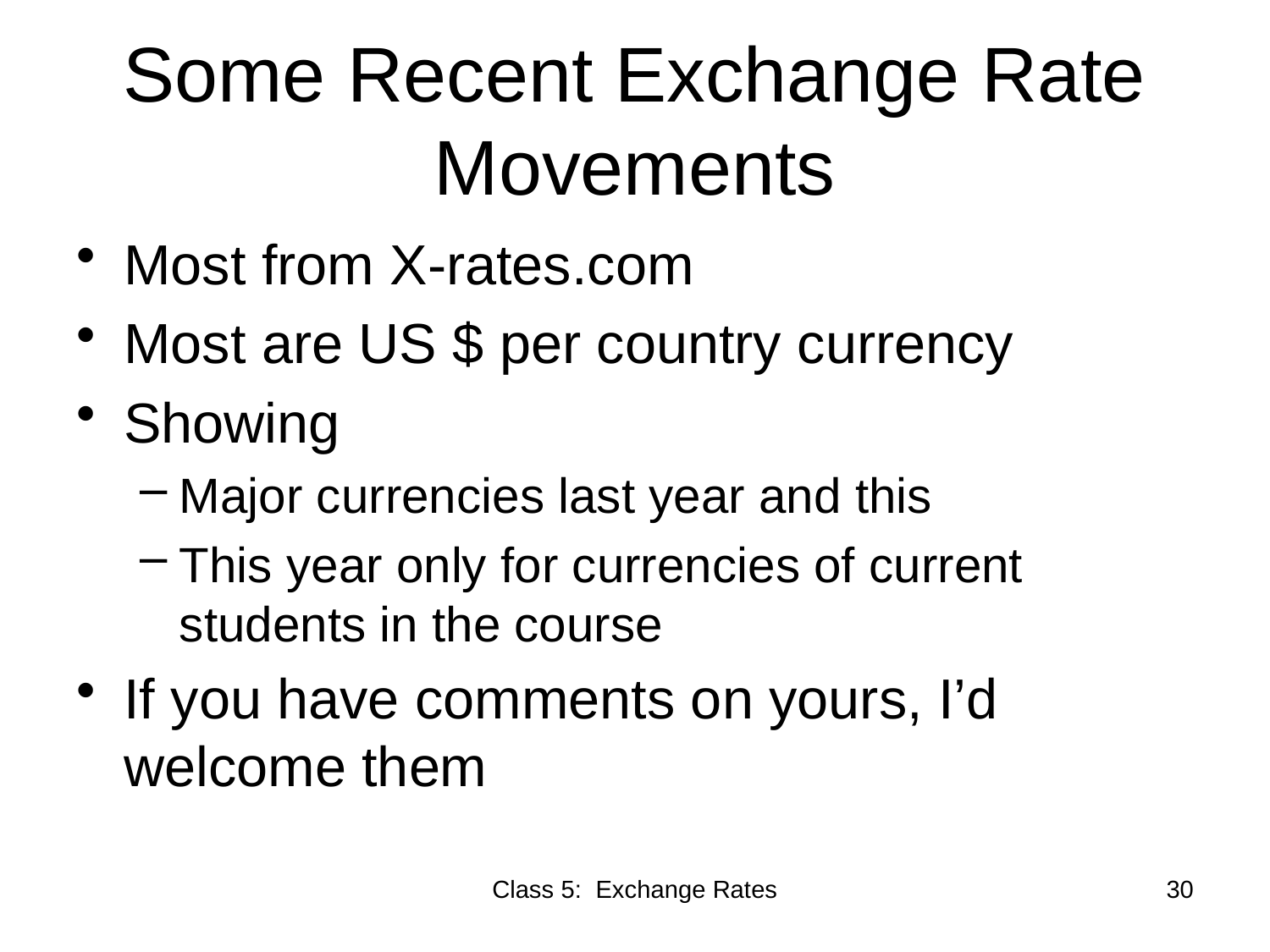

# Some Recent Exchange Rate Movements
Most from X-rates.com
Most are US $ per country currency
Showing
Major currencies last year and this
This year only for currencies of current students in the course
If you have comments on yours, I’d welcome them
Class 5:  Exchange Rates
30